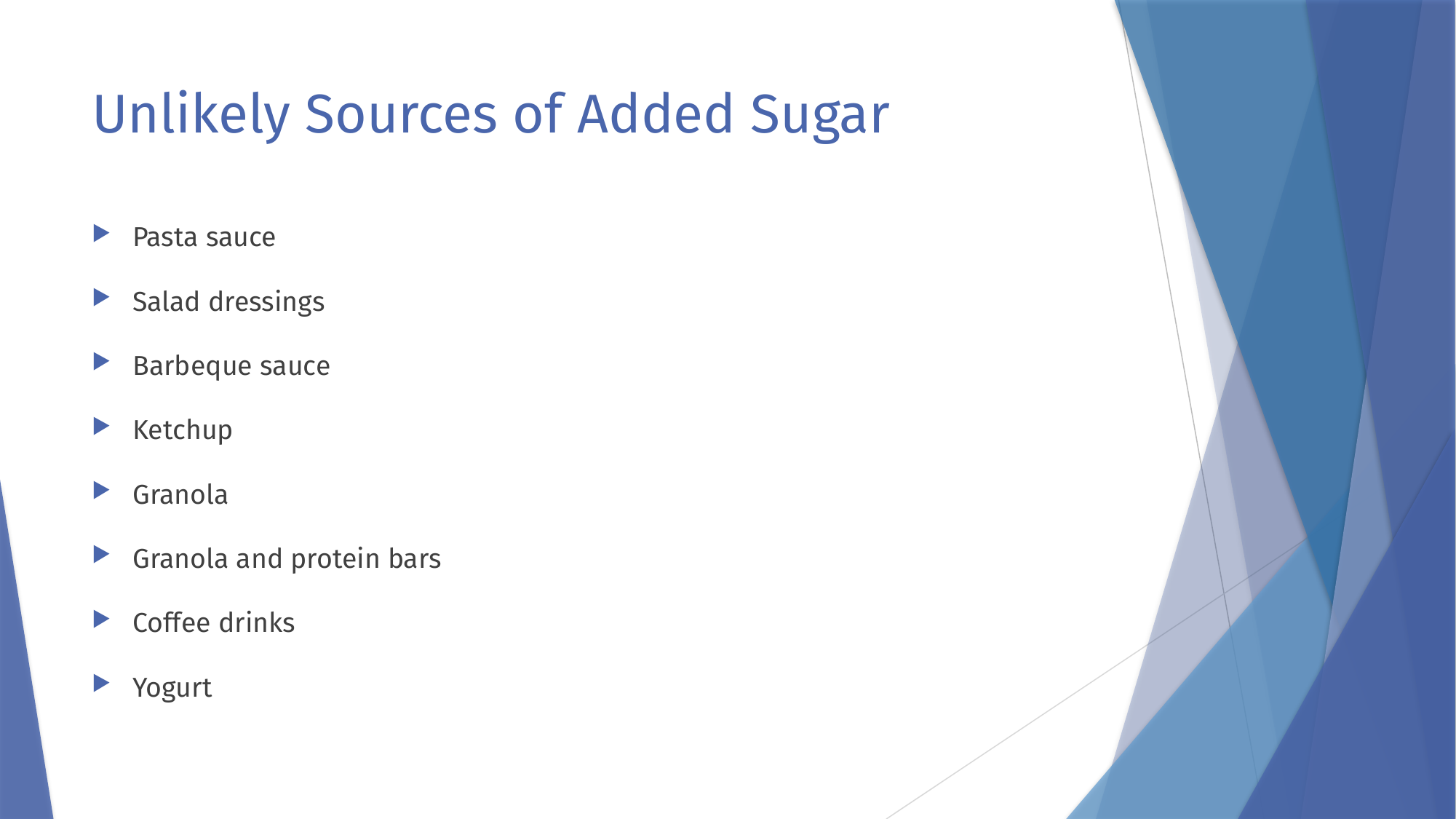

# Unlikely Sources of Added Sugar
Pasta sauce
Salad dressings
Barbeque sauce
Ketchup
Granola
Granola and protein bars
Coffee drinks
Yogurt